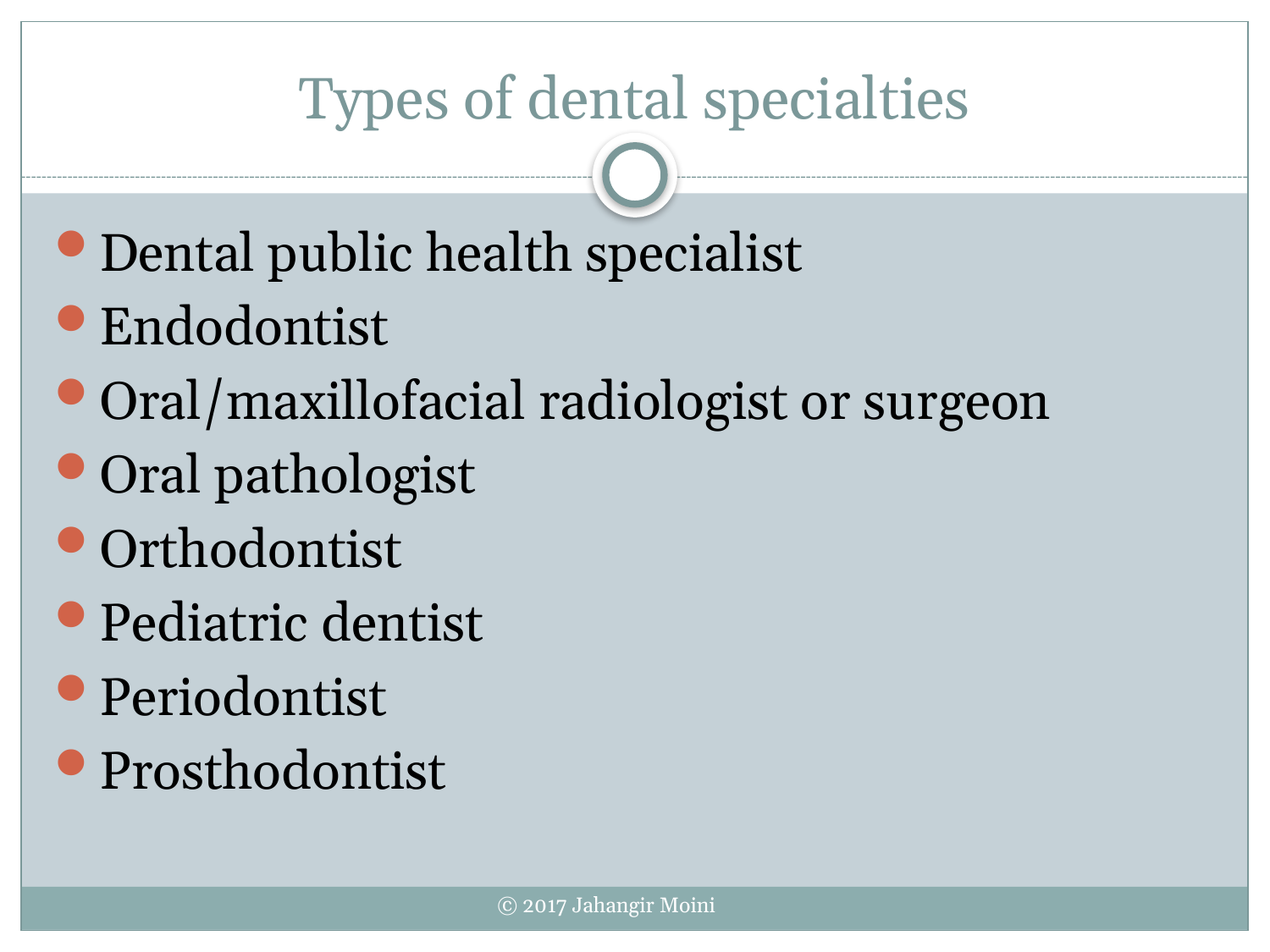

# Types of dental specialties
Dental public health specialist
Endodontist
Oral/maxillofacial radiologist or surgeon
Oral pathologist
Orthodontist
Pediatric dentist
Periodontist
Prosthodontist